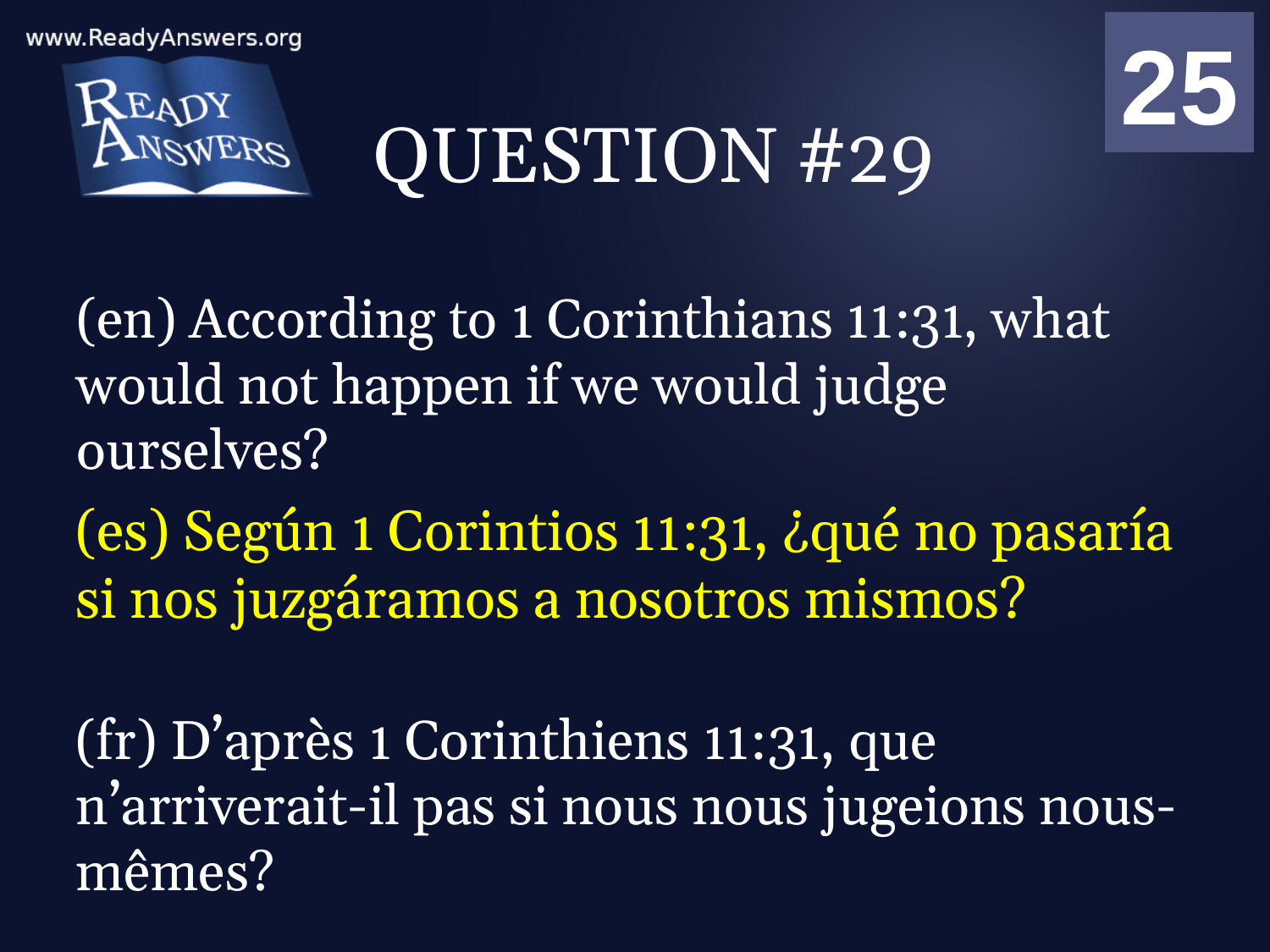

01
02
03
04
05
06
07
08
09
10
11
12
13
14
15
16
17
18
19
20
21
22
23
24
25
00
# QUESTION #29
(en) According to 1 Corinthians 11:31, what would not happen if we would judge ourselves?
(es) Según 1 Corintios 11:31, ¿qué no pasaría si nos juzgáramos a nosotros mismos?
(fr) D’après 1 Corinthiens 11:31, que n’arriverait-il pas si nous nous jugeions nous-mêmes?